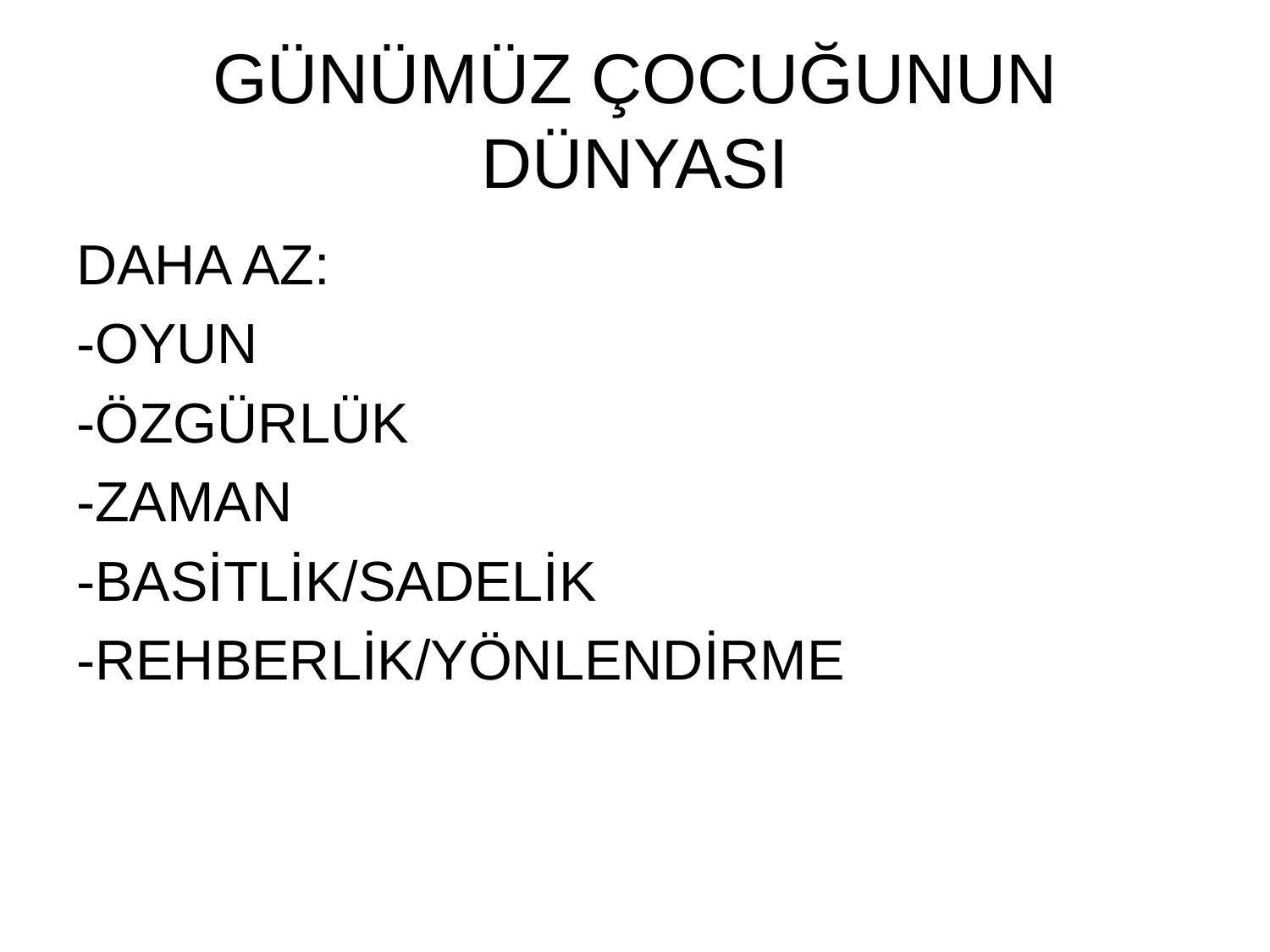

# GÜNÜMÜZ ÇOCUĞUNUN DÜNYASI
DAHA AZ:
-OYUN
-ÖZGÜRLÜK
-ZAMAN
-BASİTLİK/SADELİK
-REHBERLİK/YÖNLENDİRME